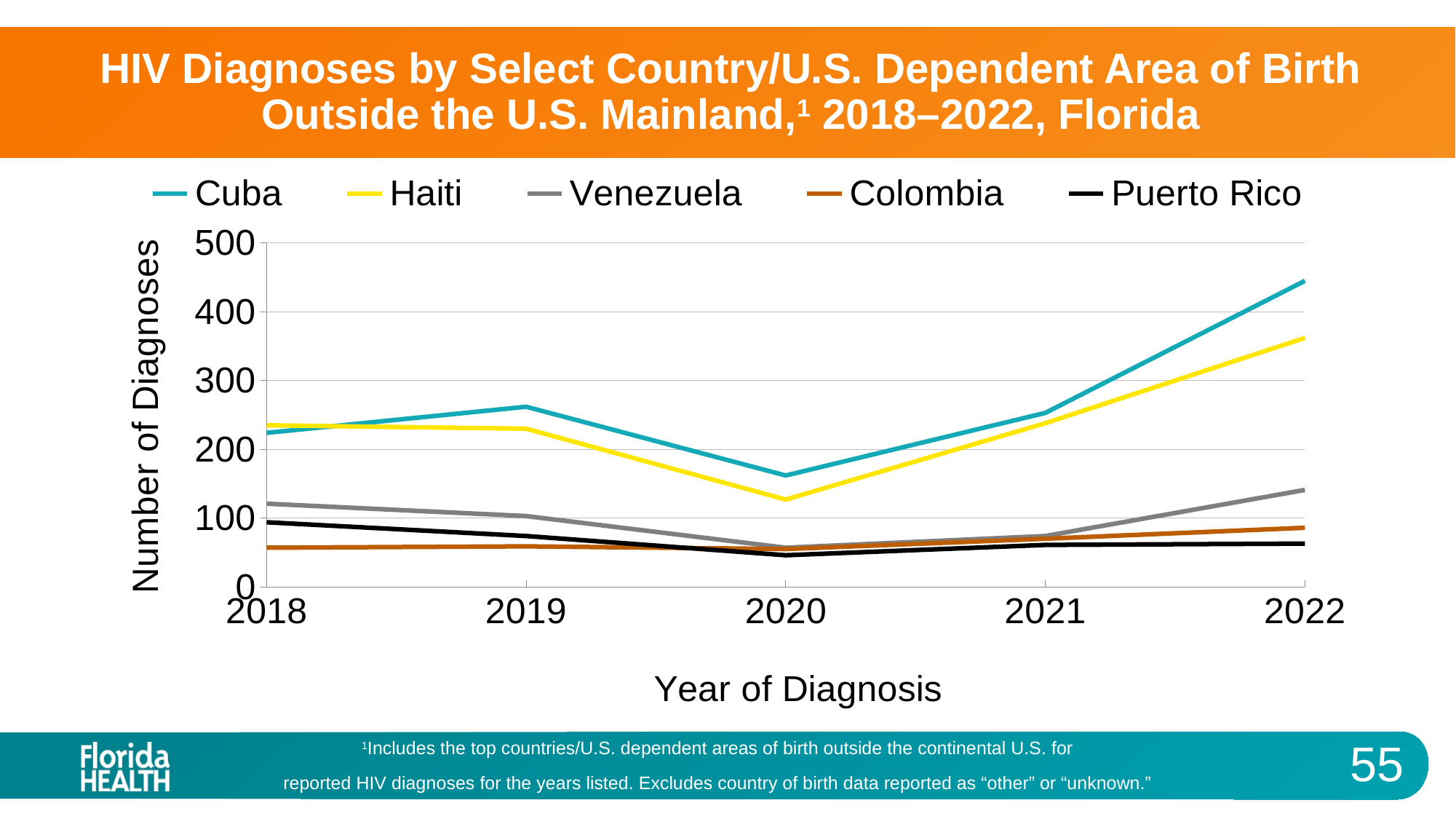

# HIV Diagnoses by Select Country/U.S. Dependent Area of Birth Outside the U.S. Mainland,1 2018–2022, Florida

### Chart

| Category | Cuba | Haiti | Venezuela | Colombia | Puerto Rico |
|---|---|---|---|---|---|
| 2018 | 224.0 | 235.0 | 121.0 | 57.0 | 94.0 |
| 2019 | 262.0 | 230.0 | 103.0 | 59.0 | 74.0 |
| 2020 | 162.0 | 127.0 | 57.0 | 55.0 | 46.0 |
| 2021 | 253.0 | 238.0 | 74.0 | 70.0 | 61.0 |
| 2022 | 445.0 | 362.0 | 141.0 | 86.0 | 63.0 |
1Includes the top countries/U.S. dependent areas of birth outside the continental U.S. for
reported HIV diagnoses for the years listed. Excludes country of birth data reported as “other” or “unknown.”